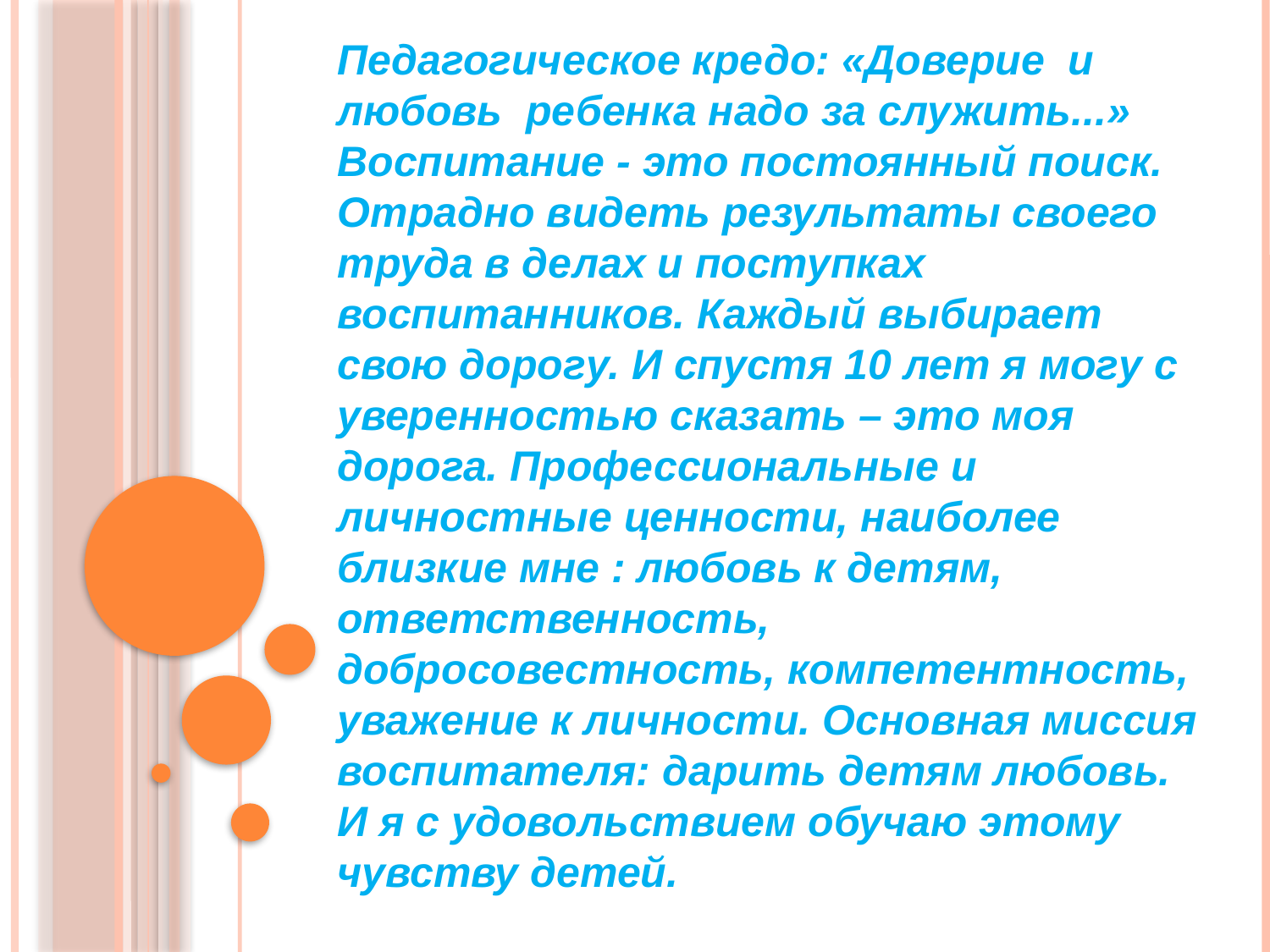

Педагогическое кредо: «Доверие  и любовь  ребенка надо за служить...»  Воспитание - это постоянный поиск. Отрадно видеть результаты своего труда в делах и поступках воспитанников. Каждый выбирает свою дорогу. И спустя 10 лет я могу с уверенностью сказать – это моя дорога. Профессиональные и личностные ценности, наиболее близкие мне : любовь к детям, ответственность, добросовестность, компетентность, уважение к личности. Основная миссия воспитателя: дарить детям любовь. И я с удовольствием обучаю этому чувству детей.